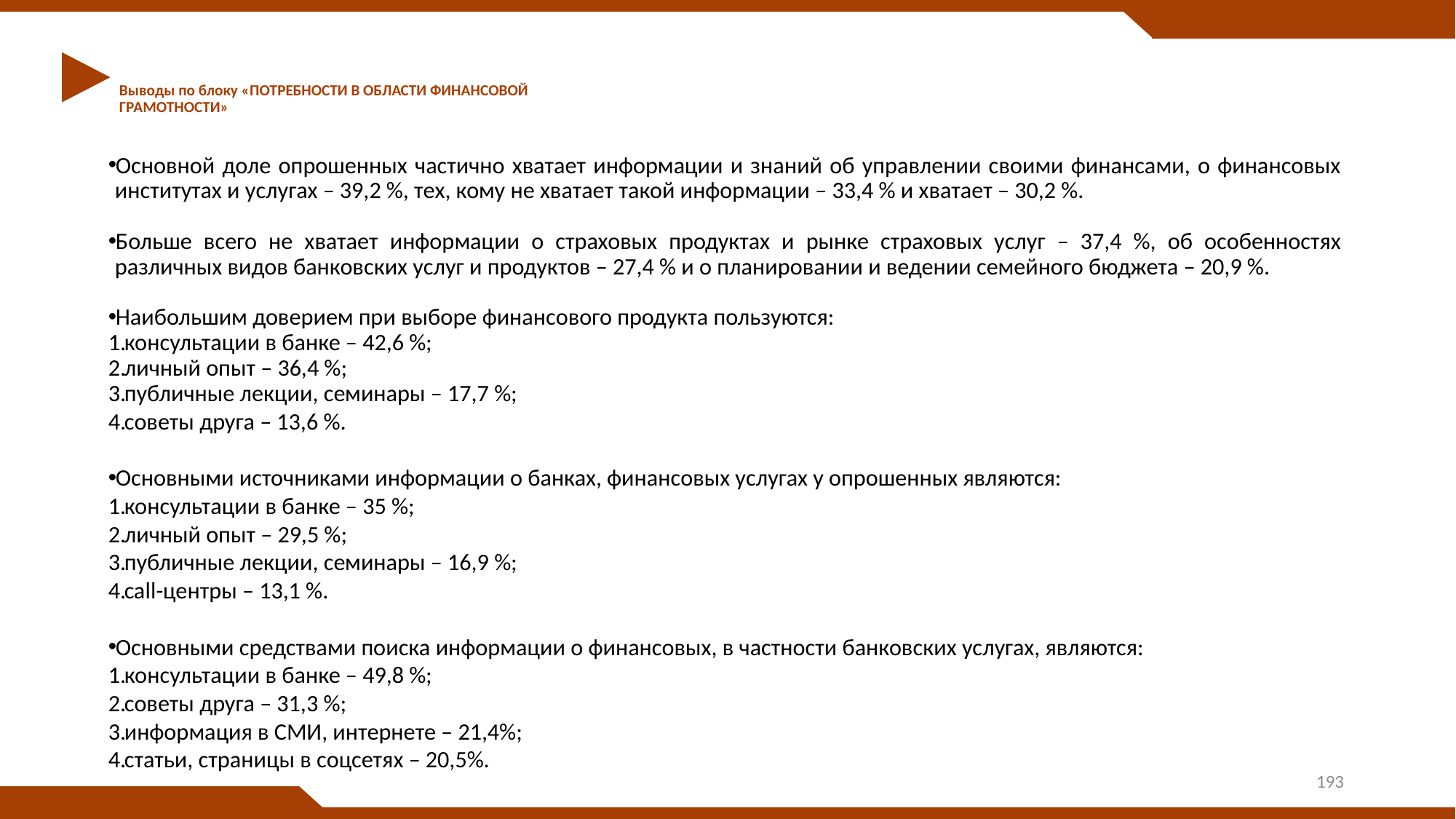

# Выводы по блоку «ПОТРЕБНОСТИ В ОБЛАСТИ ФИНАНСОВОЙ ГРАМОТНОСТИ»
Основной доле опрошенных частично хватает информации и знаний об управлении своими финансами, о финансовых институтах и услугах – 39,2 %, тех, кому не хватает такой информации – 33,4 % и хватает – 30,2 %.

Больше всего не хватает информации о страховых продуктах и рынке страховых услуг – 37,4 %, об особенностях различных видов банковских услуг и продуктов – 27,4 % и о планировании и ведении семейного бюджета – 20,9 %.

Наибольшим доверием при выборе финансового продукта пользуются:
консультации в банке – 42,6 %;
личный опыт – 36,4 %;
публичные лекции, семинары – 17,7 %;
советы друга – 13,6 %.

Основными источниками информации о банках, финансовых услугах у опрошенных являются:
консультации в банке – 35 %;
личный опыт – 29,5 %;
публичные лекции, семинары – 16,9 %;
call-центры – 13,1 %.

Основными средствами поиска информации о финансовых, в частности банковских услугах, являются:
консультации в банке – 49,8 %;
советы друга – 31,3 %;
информация в СМИ, интернете – 21,4%;
статьи, страницы в соцсетях – 20,5%.

193